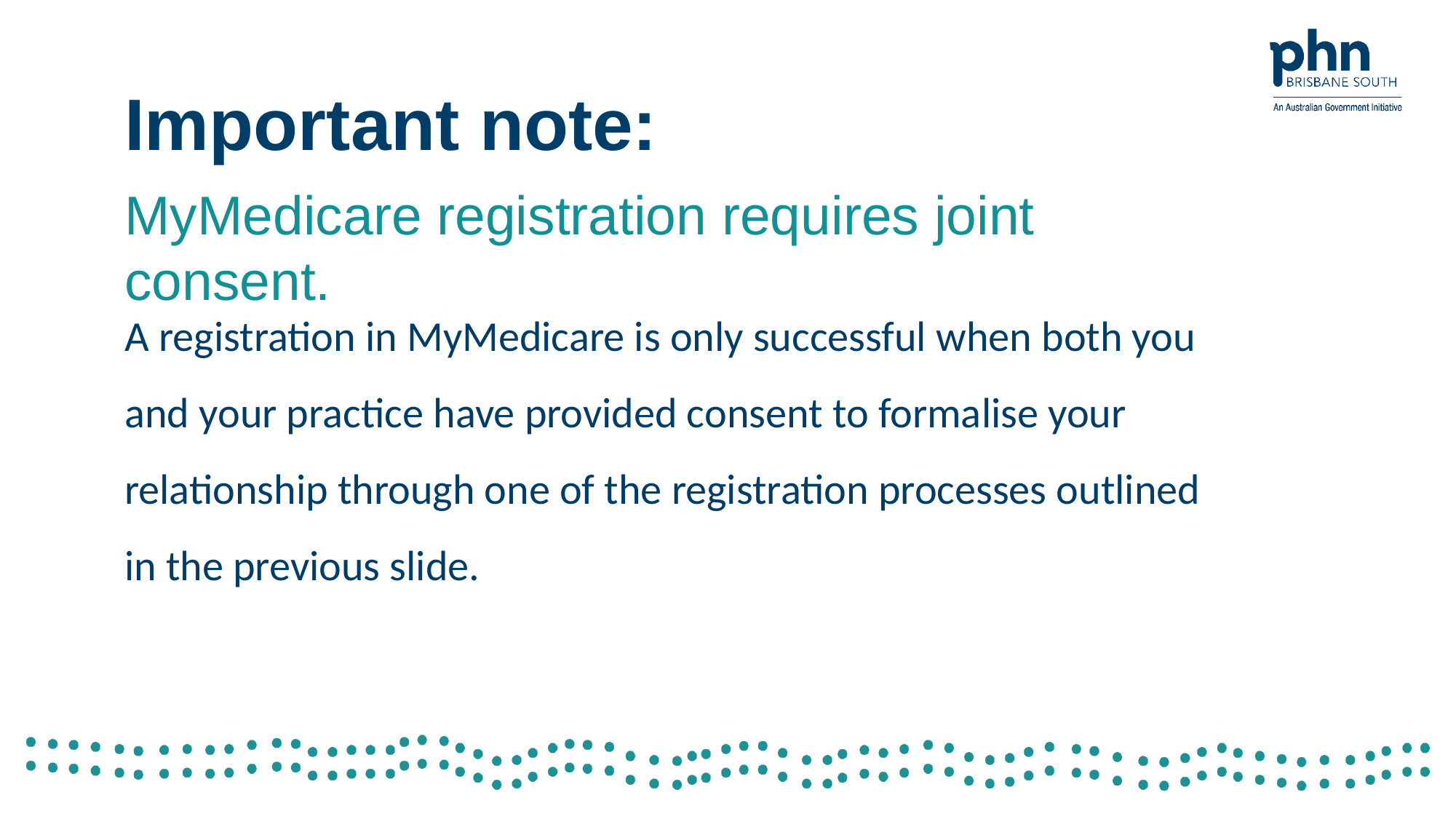

# Important note:
MyMedicare registration requires joint consent.
A registration in MyMedicare is only successful when both you and your practice have provided consent to formalise your relationship through one of the registration processes outlined in the previous slide.